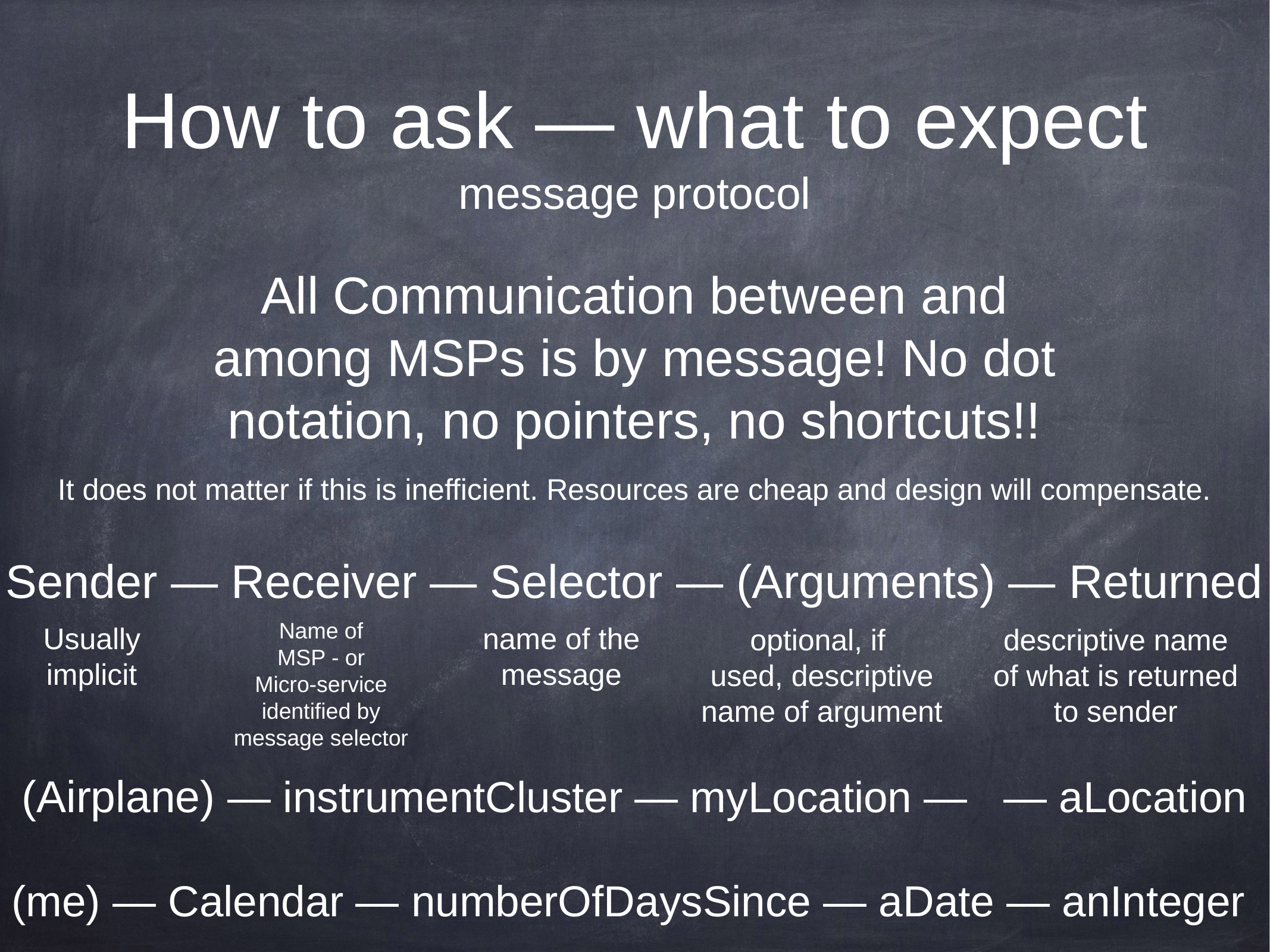

# How to ask — what to expect
message protocol
All Communication between and among MSPs is by message! No dot notation, no pointers, no shortcuts!!
It does not matter if this is inefficient. Resources are cheap and design will compensate.
Sender — Receiver — Selector — (Arguments) — Returned
Name of
MSP - or
Micro-service
identified by
message selector
Usually
implicit
name of the
message
optional, if
used, descriptive
name of argument
descriptive name
of what is returned
to sender
(Airplane) — instrumentCluster — myLocation —   — aLocation

(me) — Calendar — numberOfDaysSince — aDate — anInteger